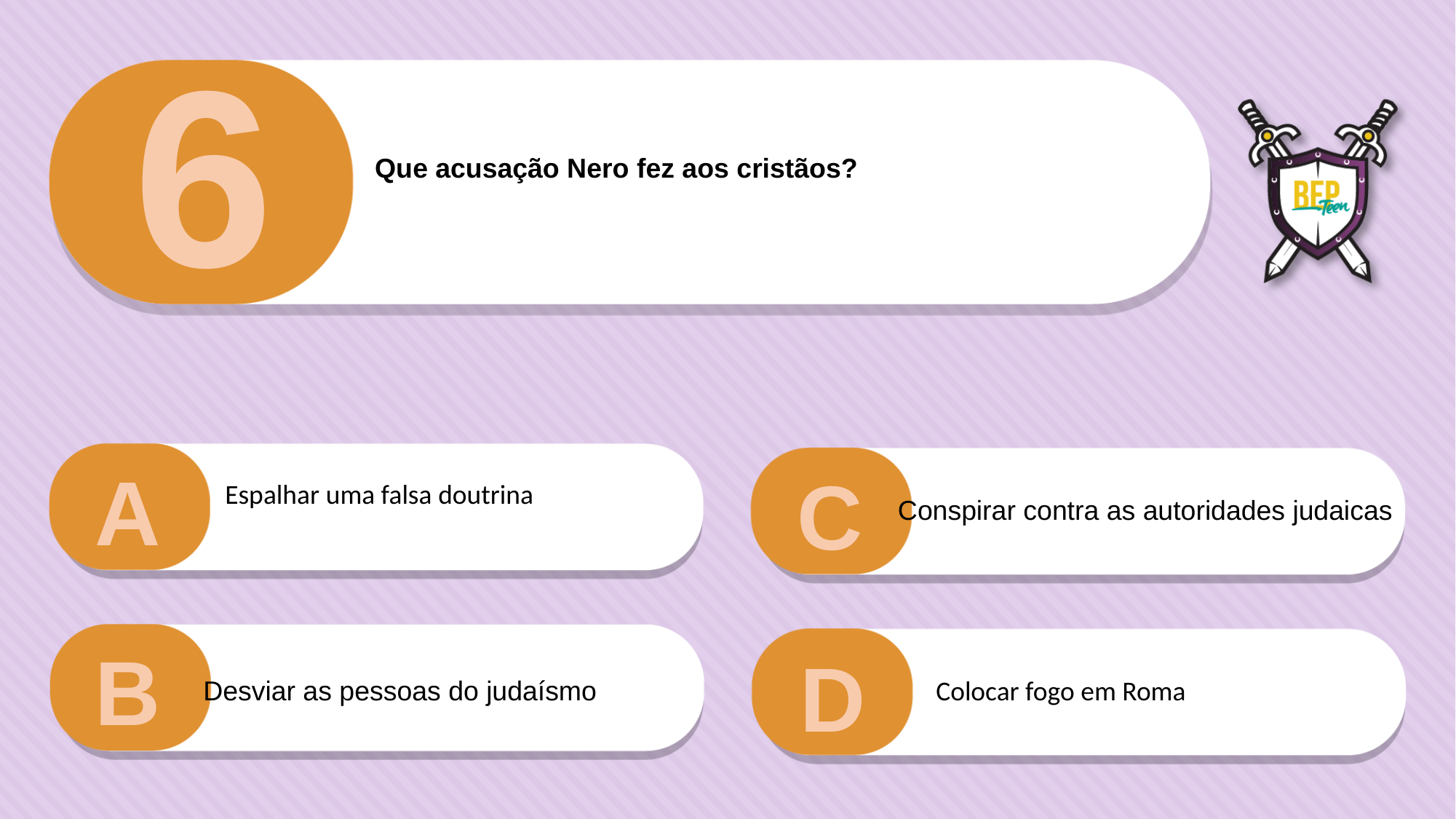

6
Que acusação Nero fez aos cristãos?
A
C
Espalhar uma falsa doutrina
Conspirar contra as autoridades judaicas
B
D
Desviar as pessoas do judaísmo
Colocar fogo em Roma